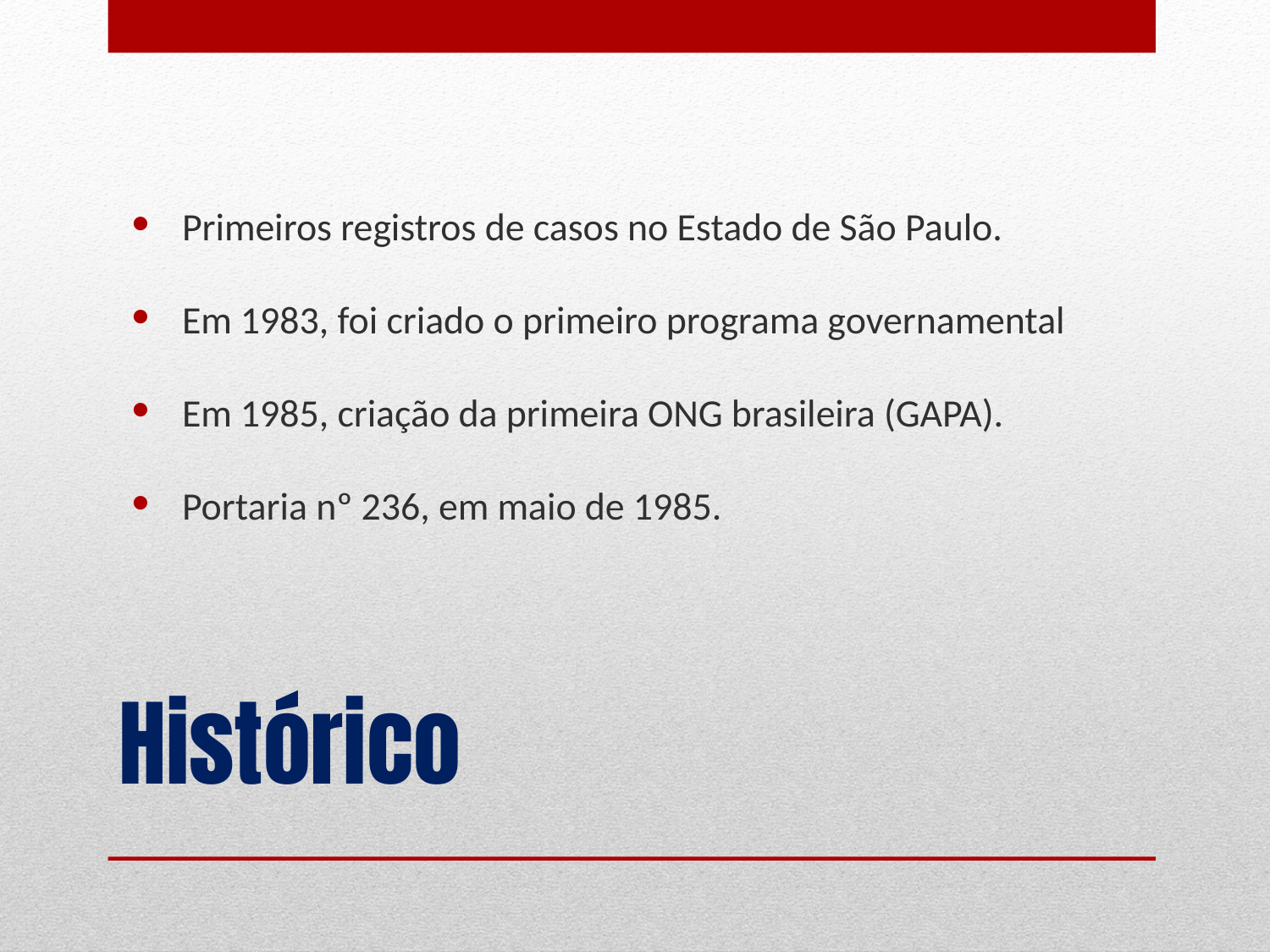

Primeiros registros de casos no Estado de São Paulo.

Em 1983, foi criado o primeiro programa governamental

Em 1985, criação da primeira ONG brasileira (GAPA).

Portaria nº 236, em maio de 1985.
# Histórico